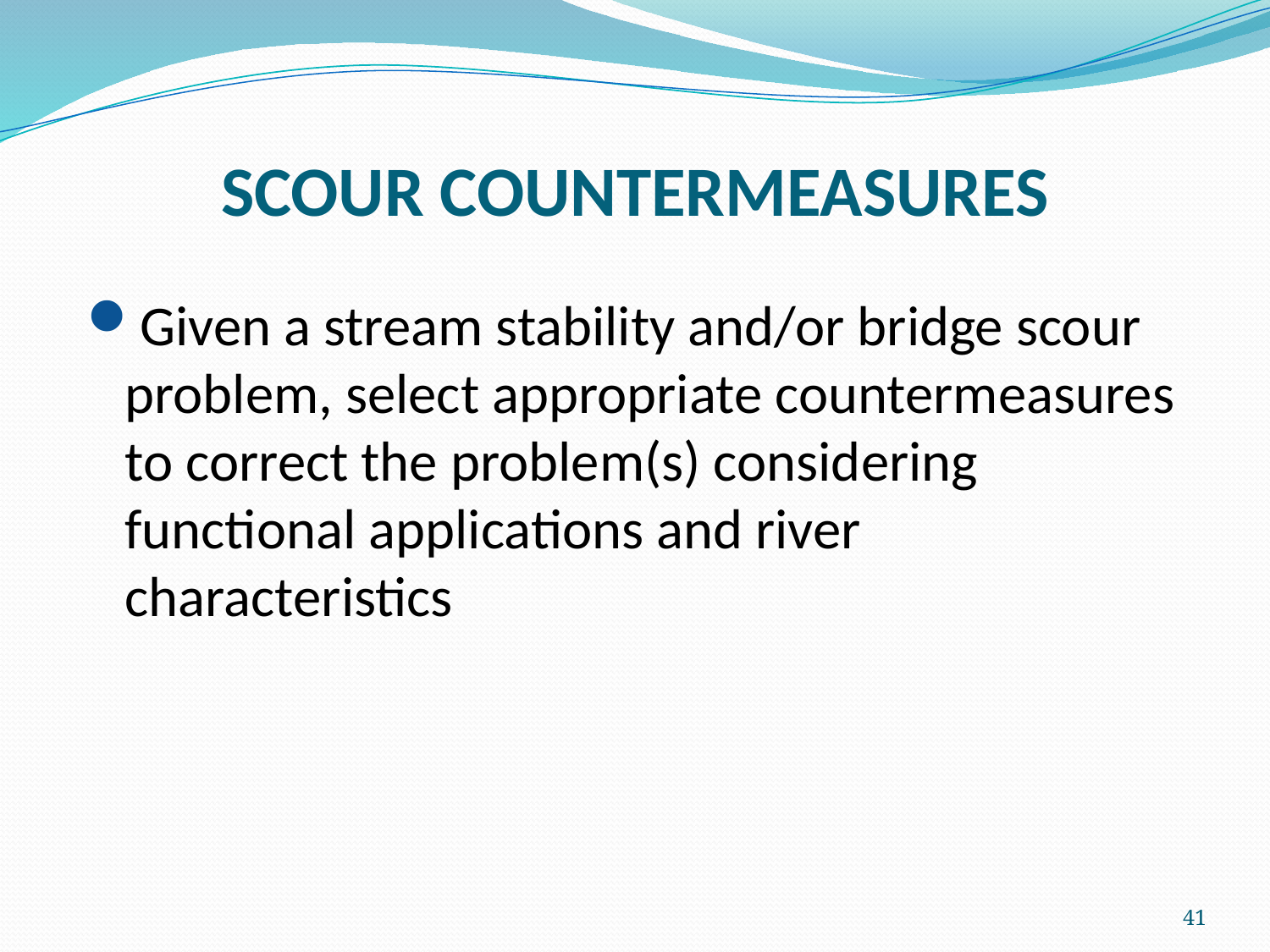

# Scour Countermeasures
Given a stream stability and/or bridge scour problem, select appropriate countermeasures to correct the problem(s) considering functional applications and river characteristics
41